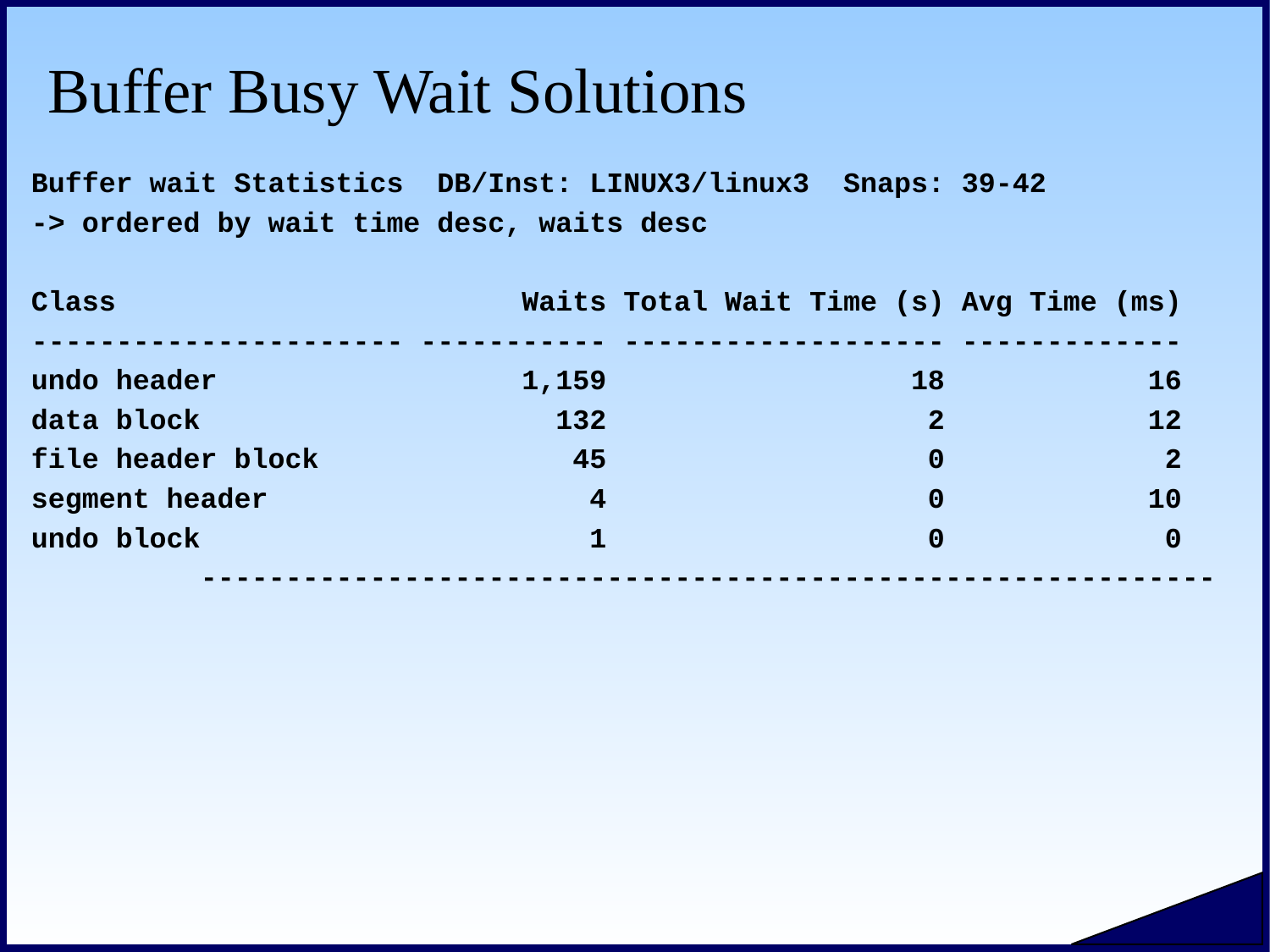

# Buffer Busy Wait Solutions
Buffer wait Statistics  DB/Inst: LINUX3/linux3  Snaps: 39-42
-> ordered by wait time desc, waits desc

Class                        Waits Total Wait Time (s) Avg Time (ms)
---------------------- ----------- ------------------- -------------
undo header                  1,159                  18            16
data block                     132                   2            12
file header block               45                   0             2
segment header                   4                   0            10
undo block                       1                   0             0
          ------------------------------------------------------------